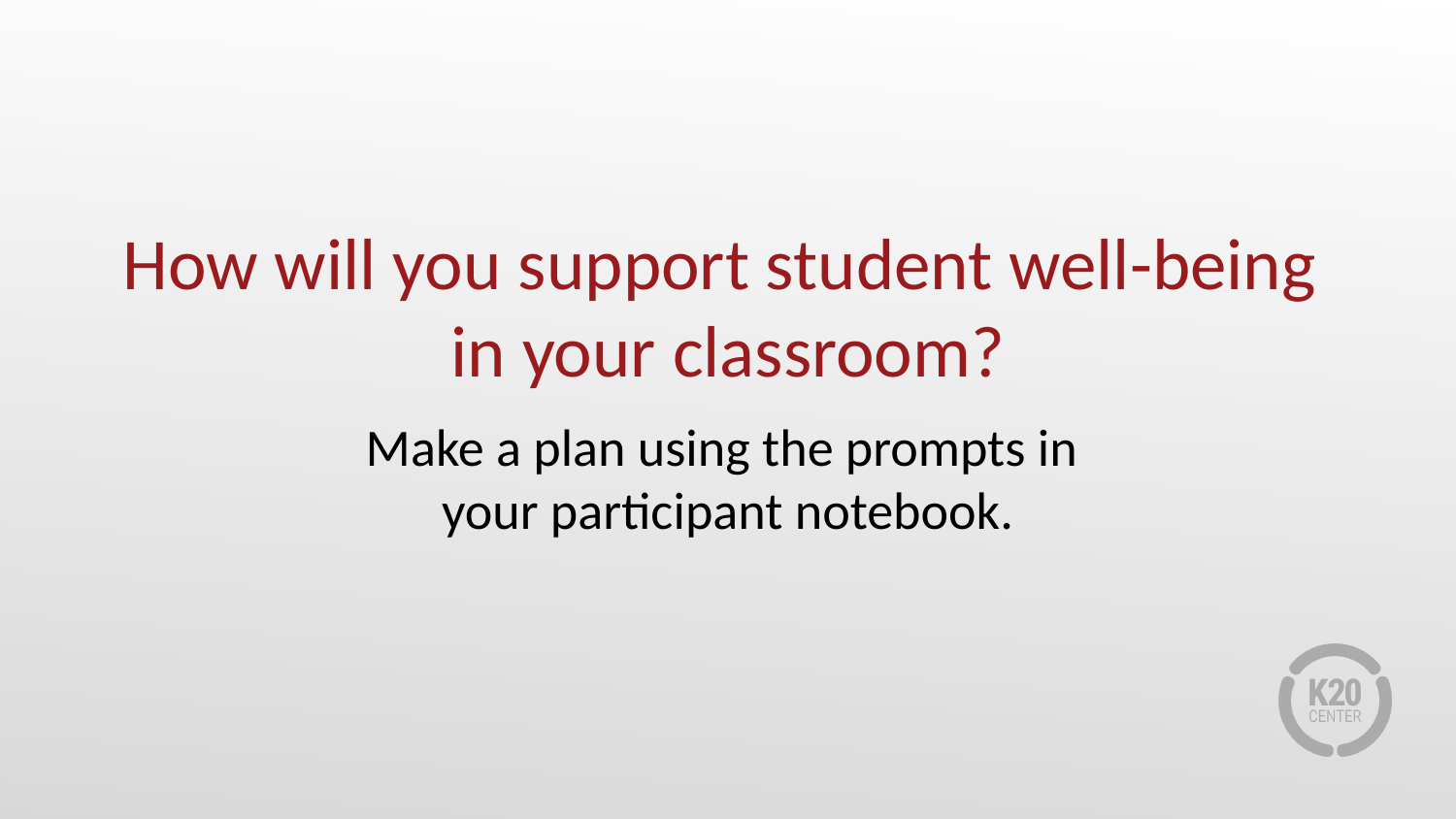

# How will you support student well-being in your classroom?
Make a plan using the prompts in
your participant notebook.